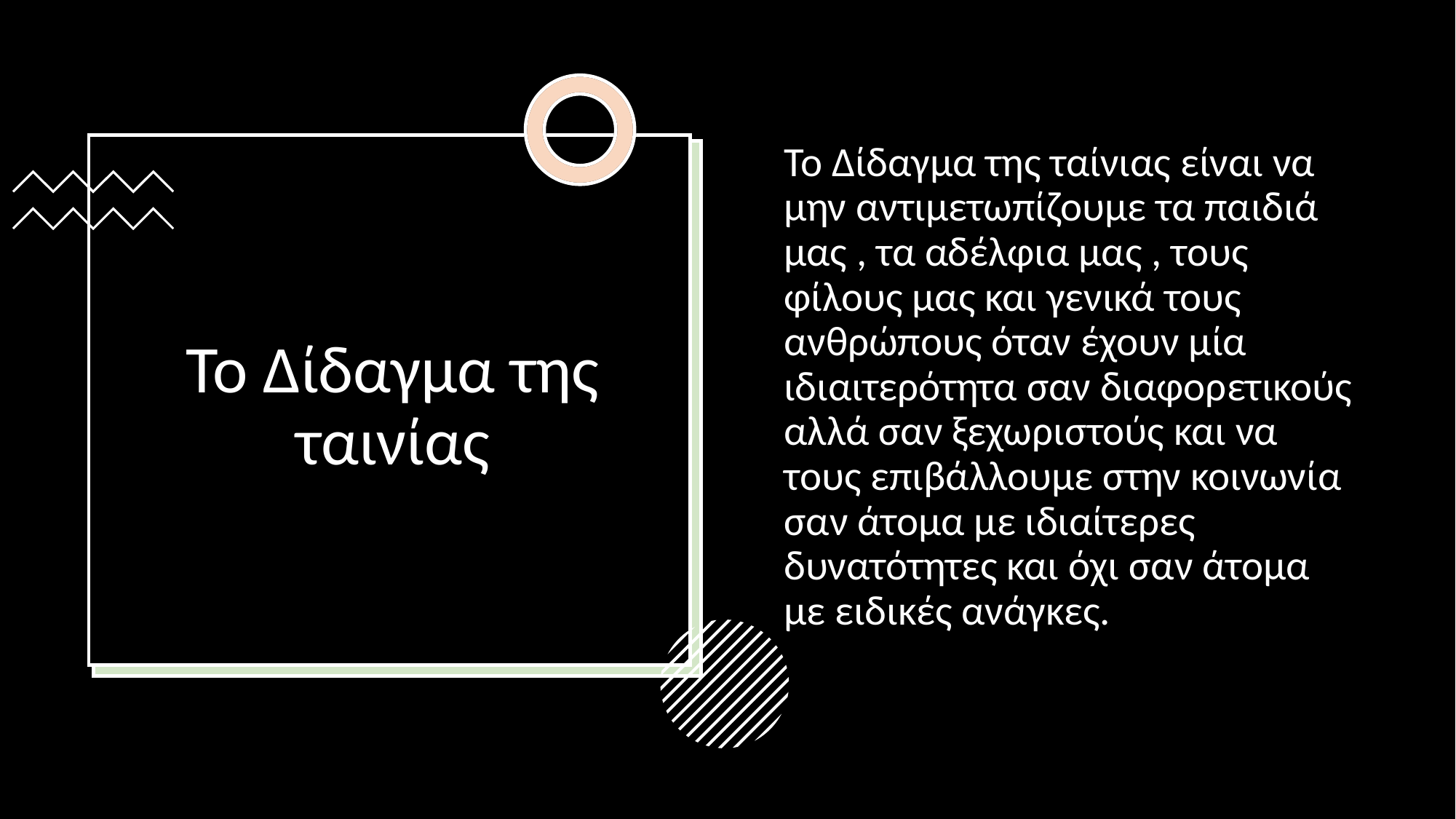

Το Δίδαγμα της ταίνιας είναι να μην αντιμετωπίζουμε τα παιδιά μας , τα αδέλφια μας , τους φίλους μας και γενικά τους ανθρώπους όταν έχουν μία ιδιαιτερότητα σαν διαφορετικούς αλλά σαν ξεχωριστούς και να τους επιβάλλουμε στην κοινωνία σαν άτομα με ιδιαίτερες δυνατότητες και όχι σαν άτομα με ειδικές ανάγκες.

# Το Δίδαγμα της ταινίας